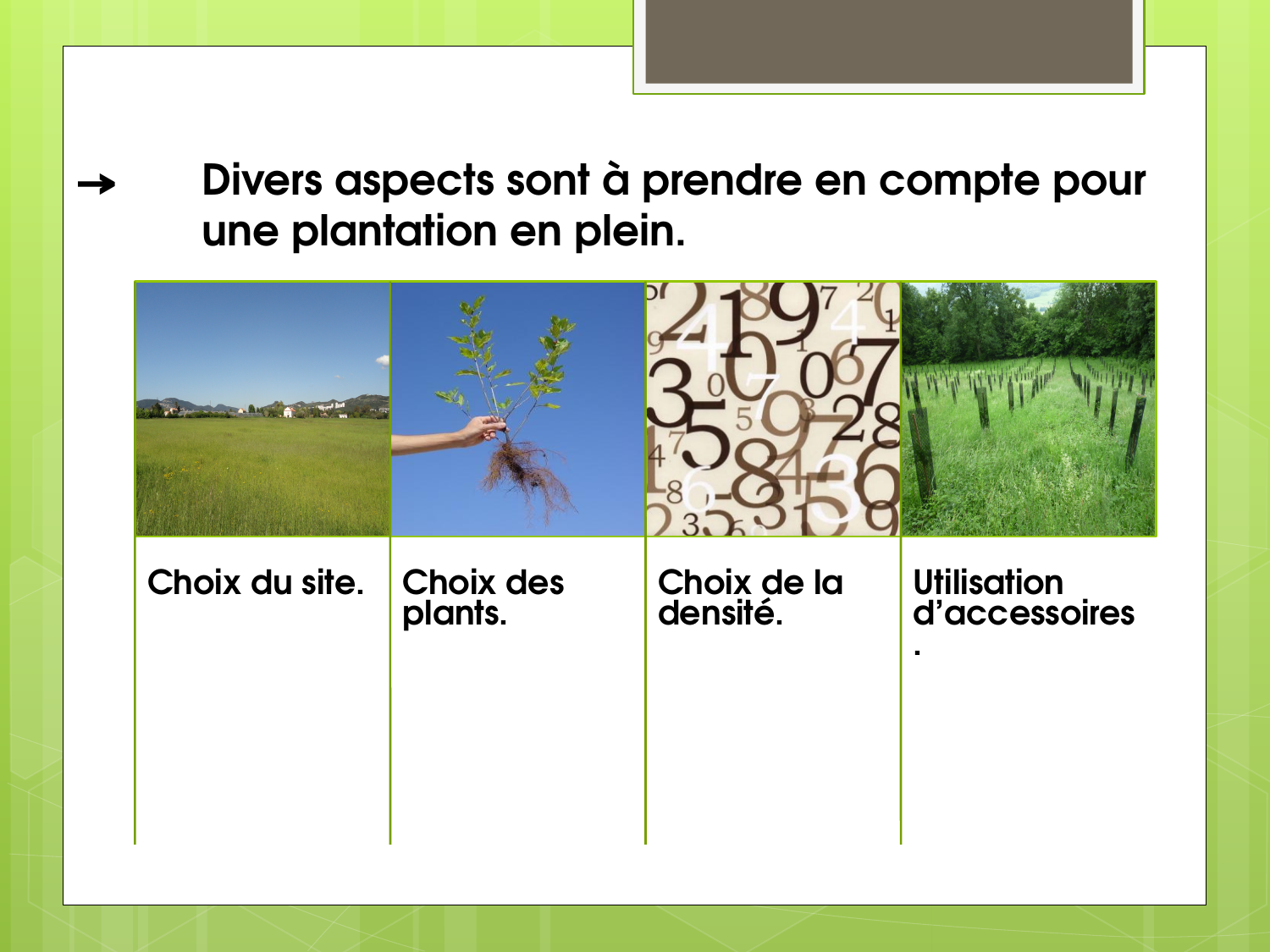

→	Divers aspects sont à prendre en compte pour 	une plantation en plein.
Choix du site.
Choix des plants.
Choix de la densité.
Utilisation d’accessoires.